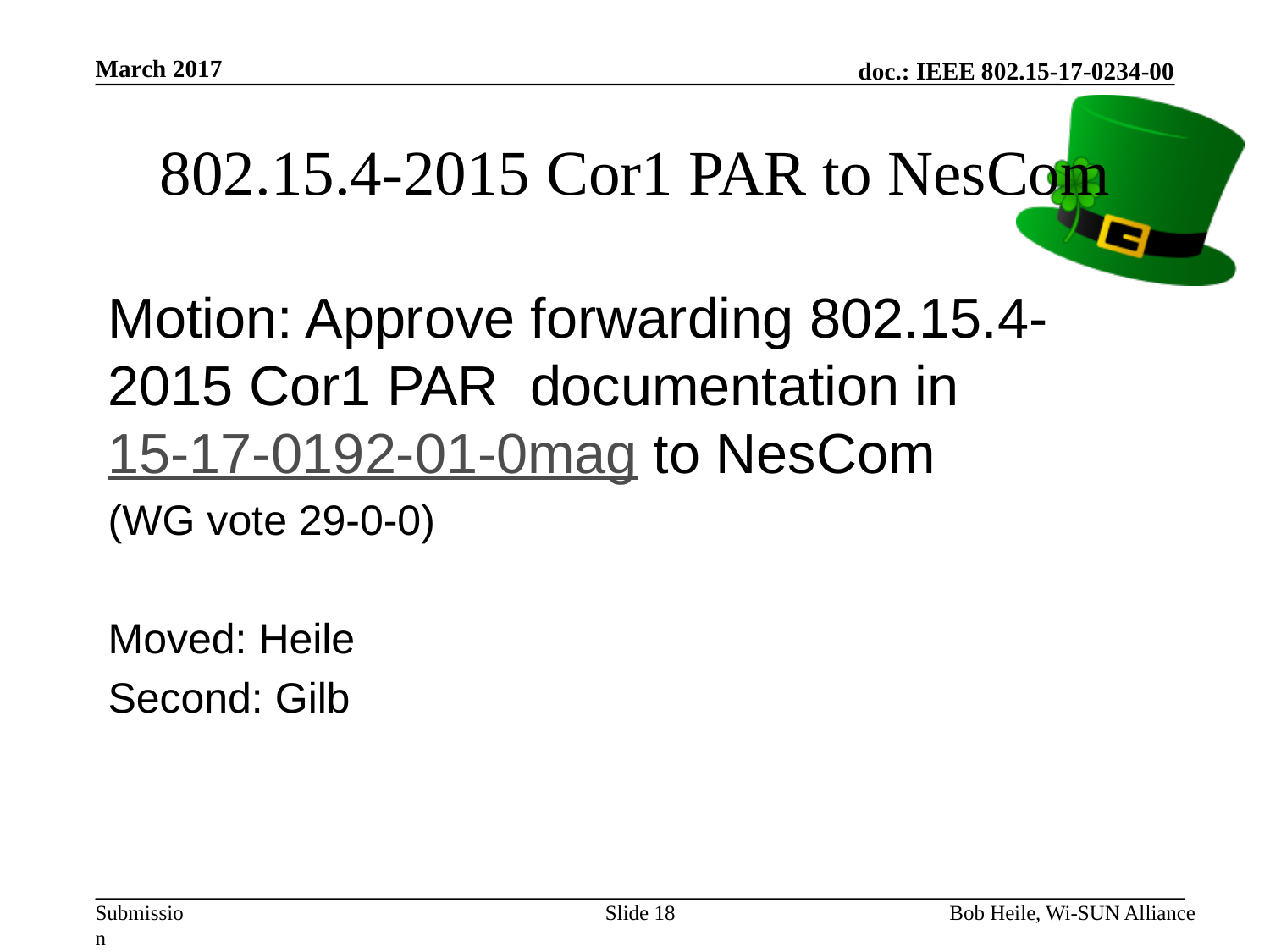

March 2017
# 802.15.4-2015 Cor1 PAR to NesCom
Motion: Approve forwarding 802.15.4-2015 Cor1 PAR  documentation in 15-17-0192-01-0mag to NesCom
(WG vote 29-0-0)

Moved: Heile
Second: Gilb
Slide 18
Bob Heile, Wi-SUN Alliance